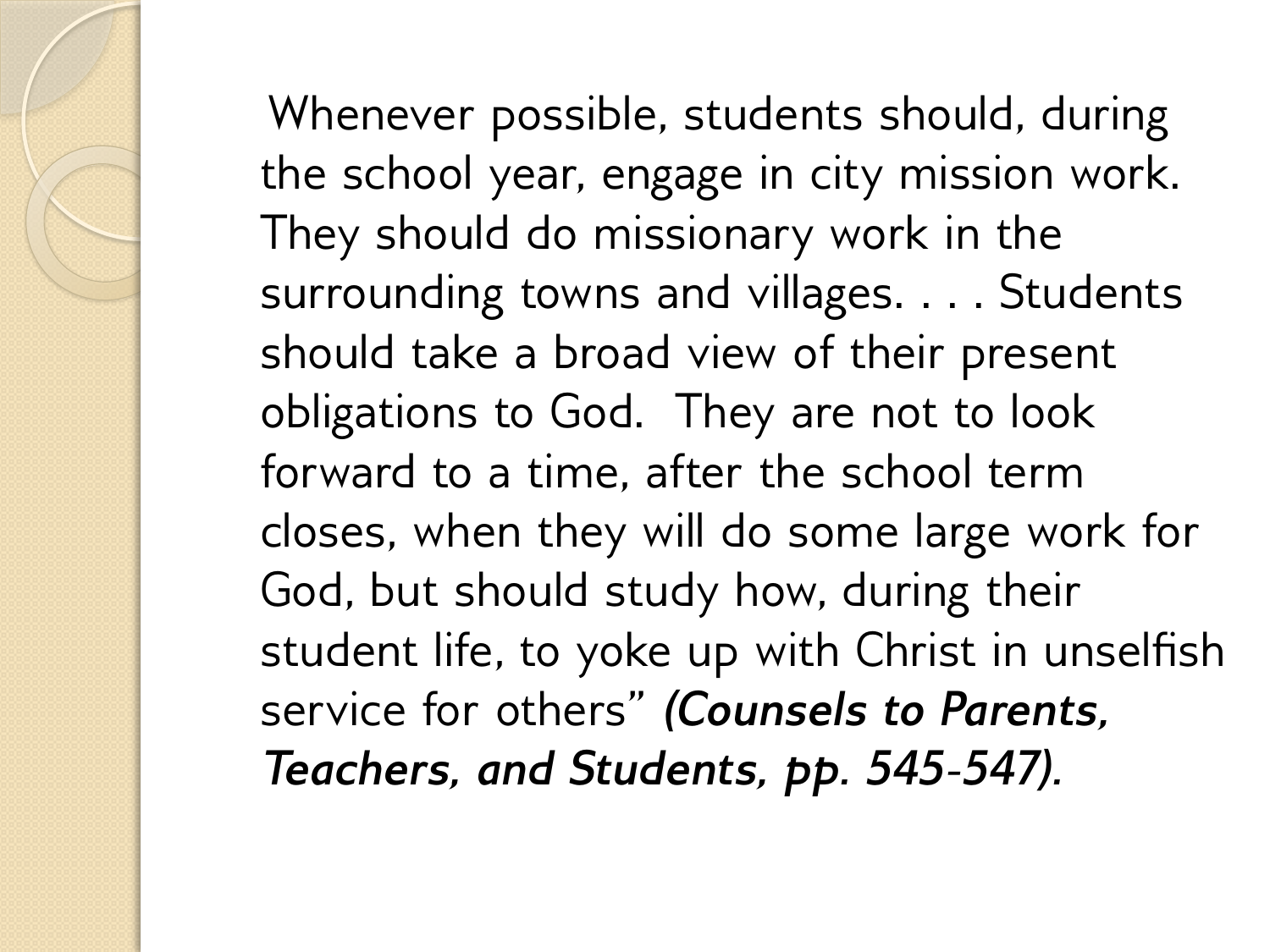

Whenever possible, students should, during the school year, engage in city mission work.  They should do missionary work in the surrounding towns and villages. . . . Students should take a broad view of their present obligations to God.  They are not to look forward to a time, after the school term closes, when they will do some large work for God, but should study how, during their student life, to yoke up with Christ in unselfish service for others” (Counsels to Parents, Teachers, and Students, pp. 545-547).